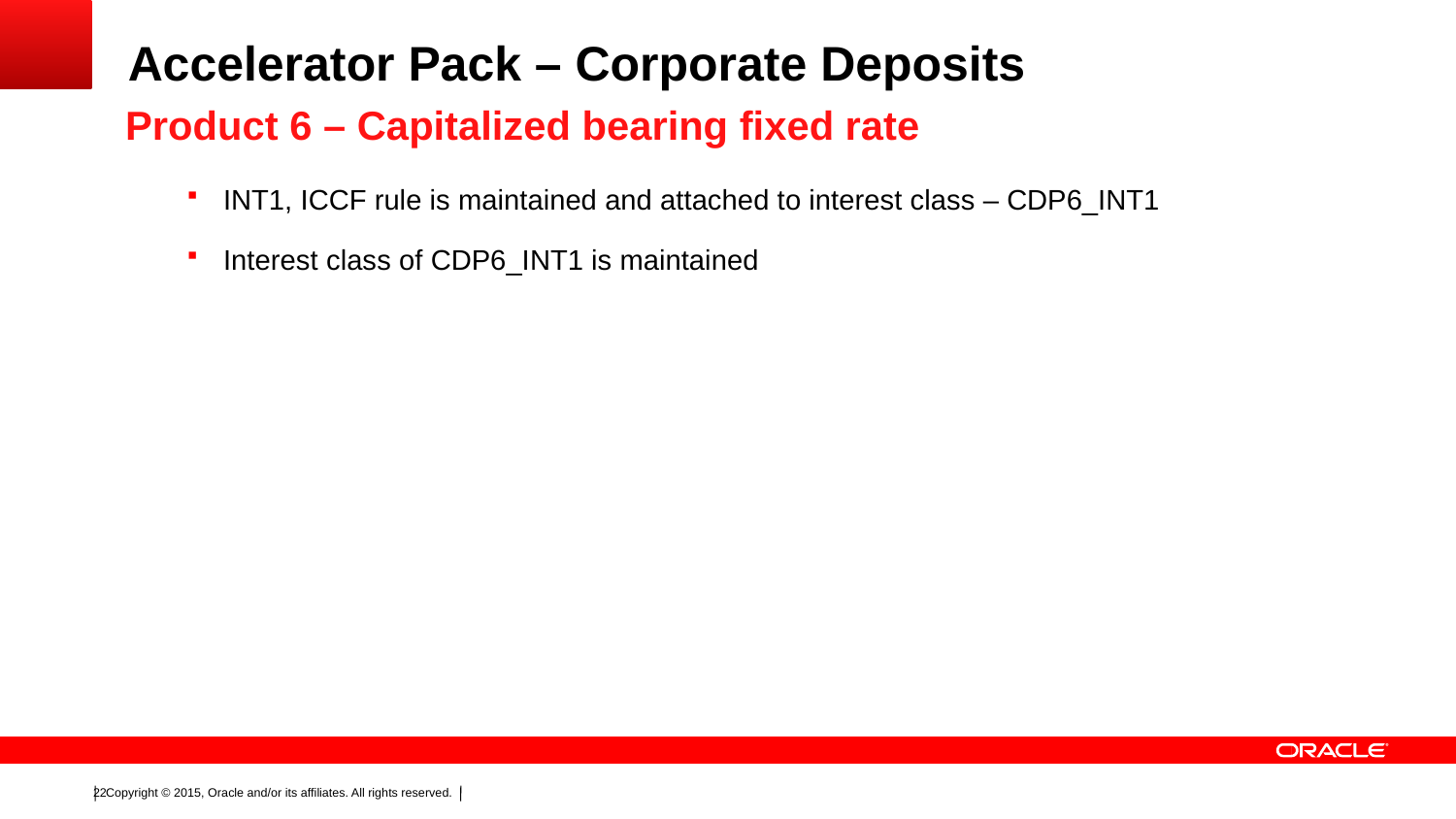

# Accelerator Pack – Corporate Deposits
Product 6 – Capitalized bearing fixed rate

INT1, ICCF rule is maintained and attached to interest class – CDP6_INT1
Interest class of CDP6_INT1 is maintained